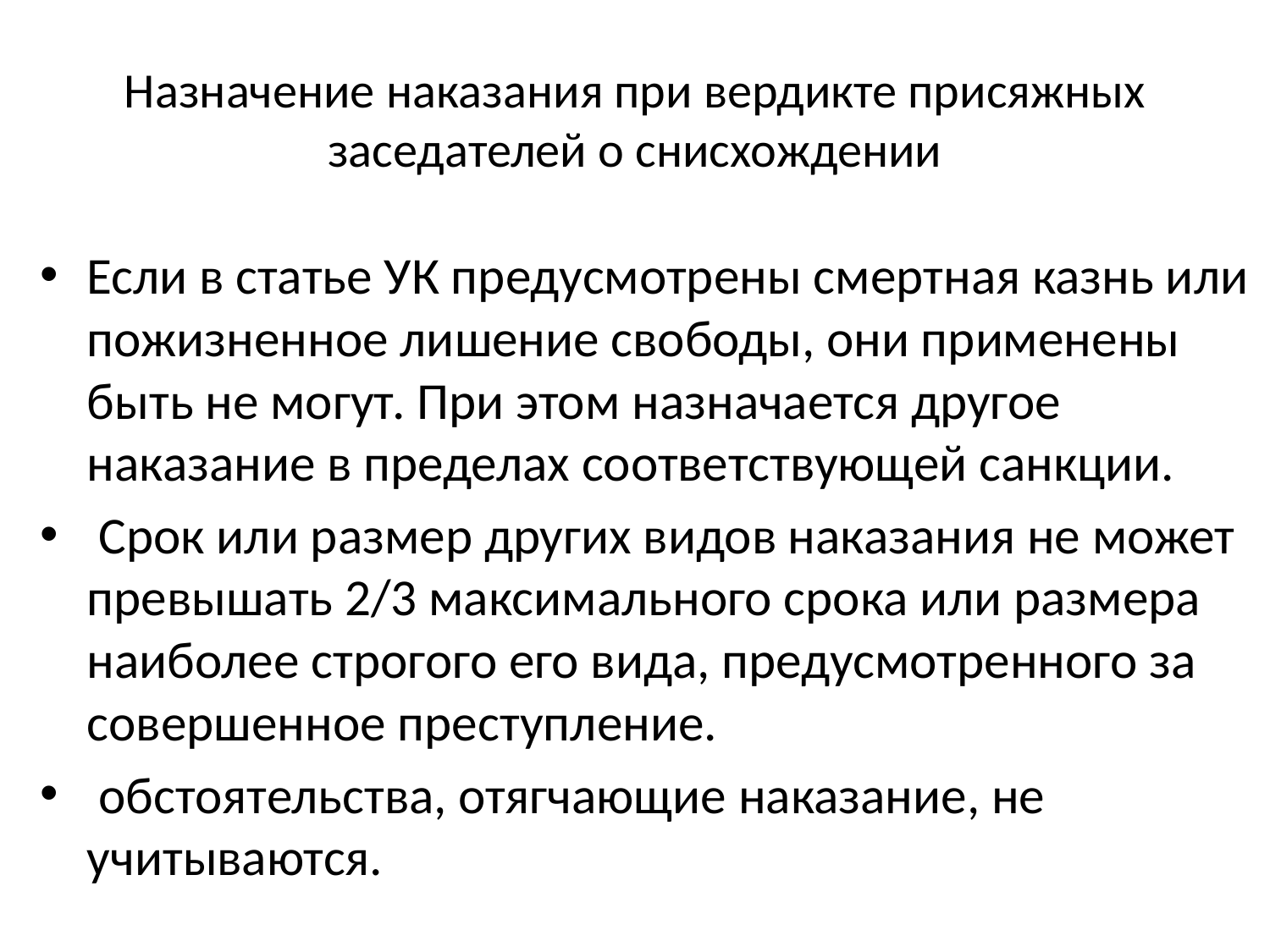

# Назначение наказания при вердикте присяжных заседателей о снисхождении
Если в статье УК предусмотрены смертная казнь или пожизненное лишение свободы, они применены быть не могут. При этом назначается другое наказание в пределах соответствующей санкции.
 Срок или размер других видов наказания не может превышать 2/3 максимального срока или размера наиболее строгого его вида, предусмотренного за совершенное преступление.
 обстоятельства, отягчающие наказание, не учитываются.